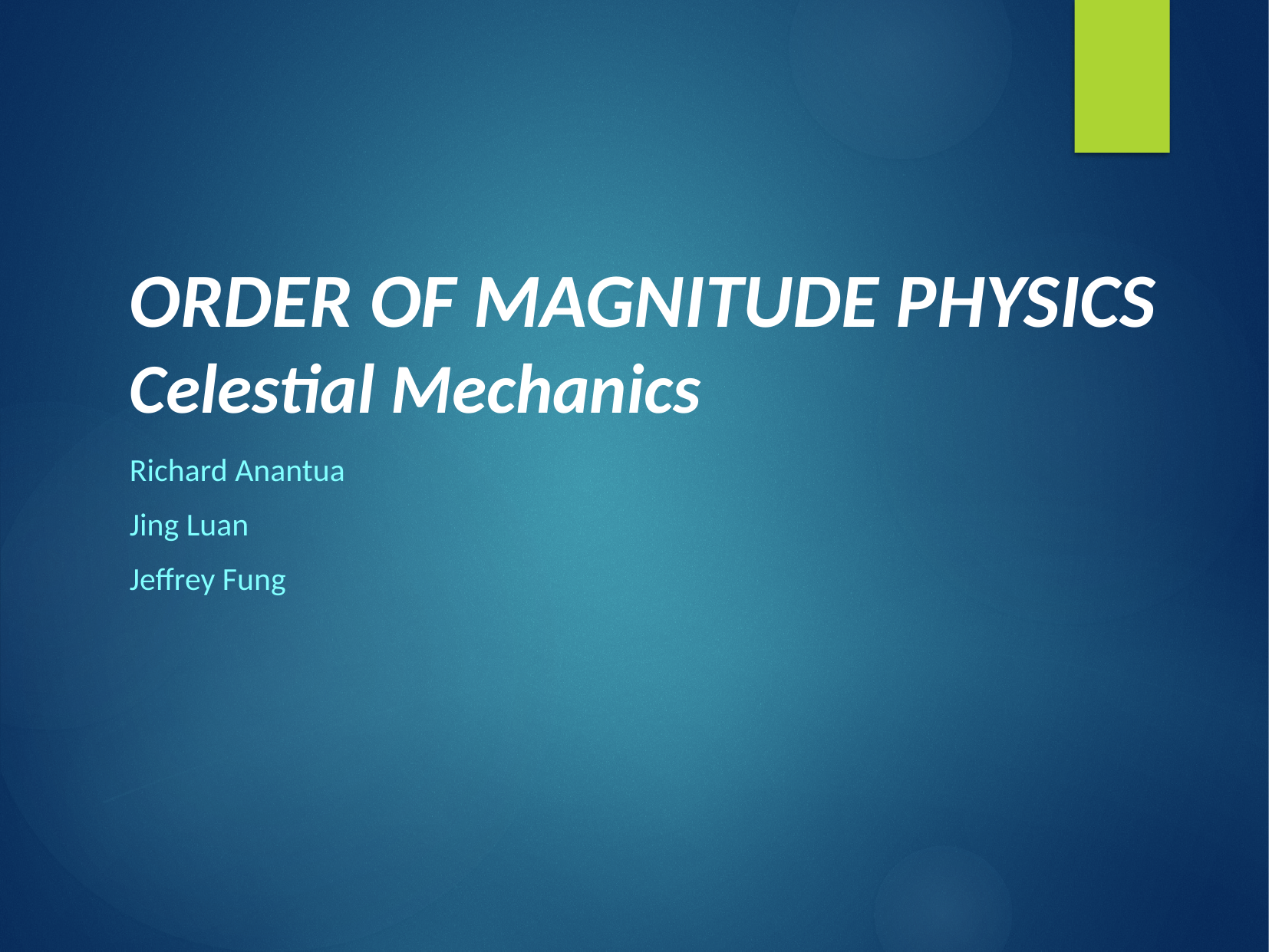

Order of magnitude physics
Celestial Mechanics
Richard Anantua
Jing Luan
Jeffrey Fung